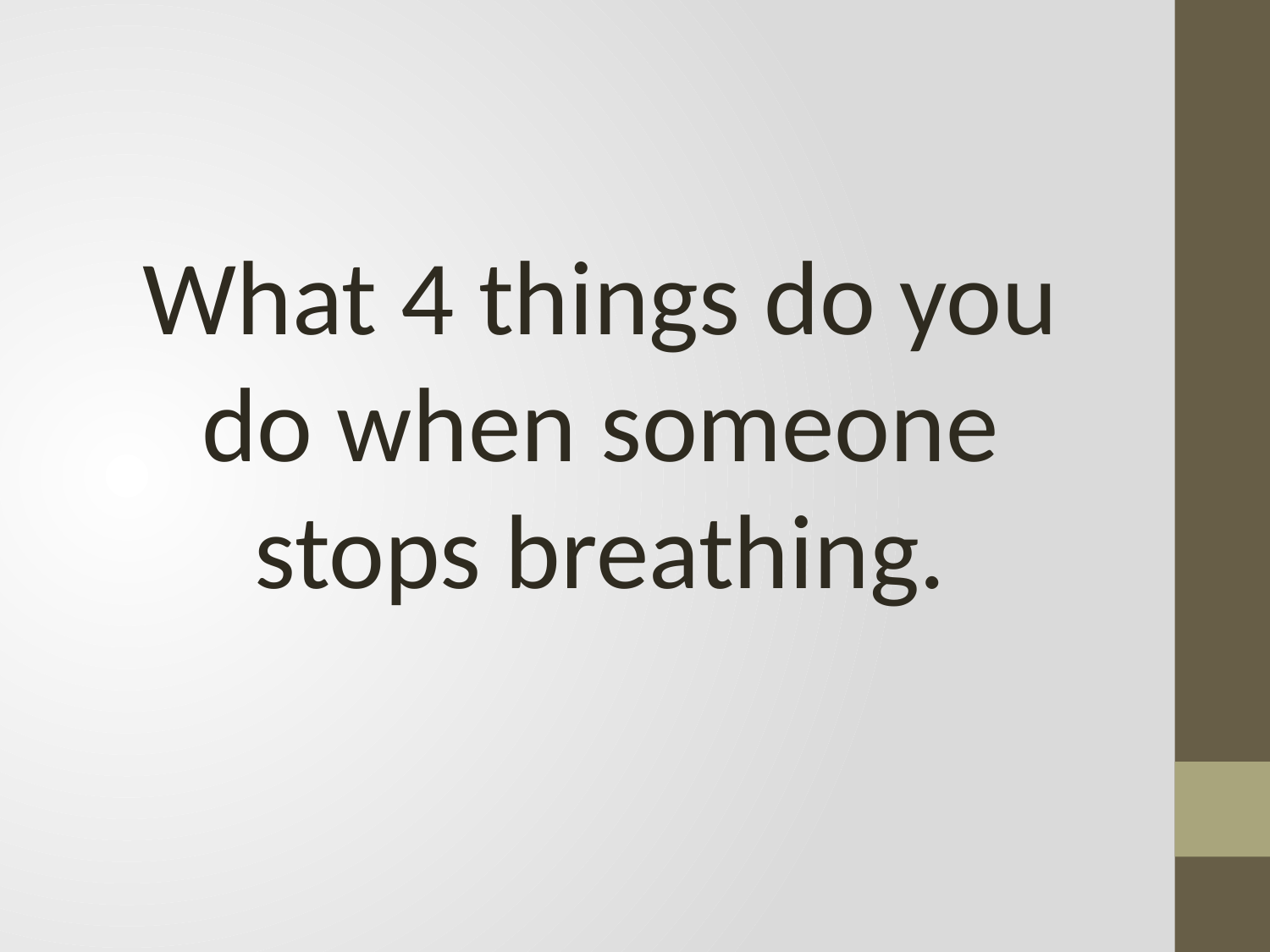

#
What 4 things do you do when someone stops breathing.